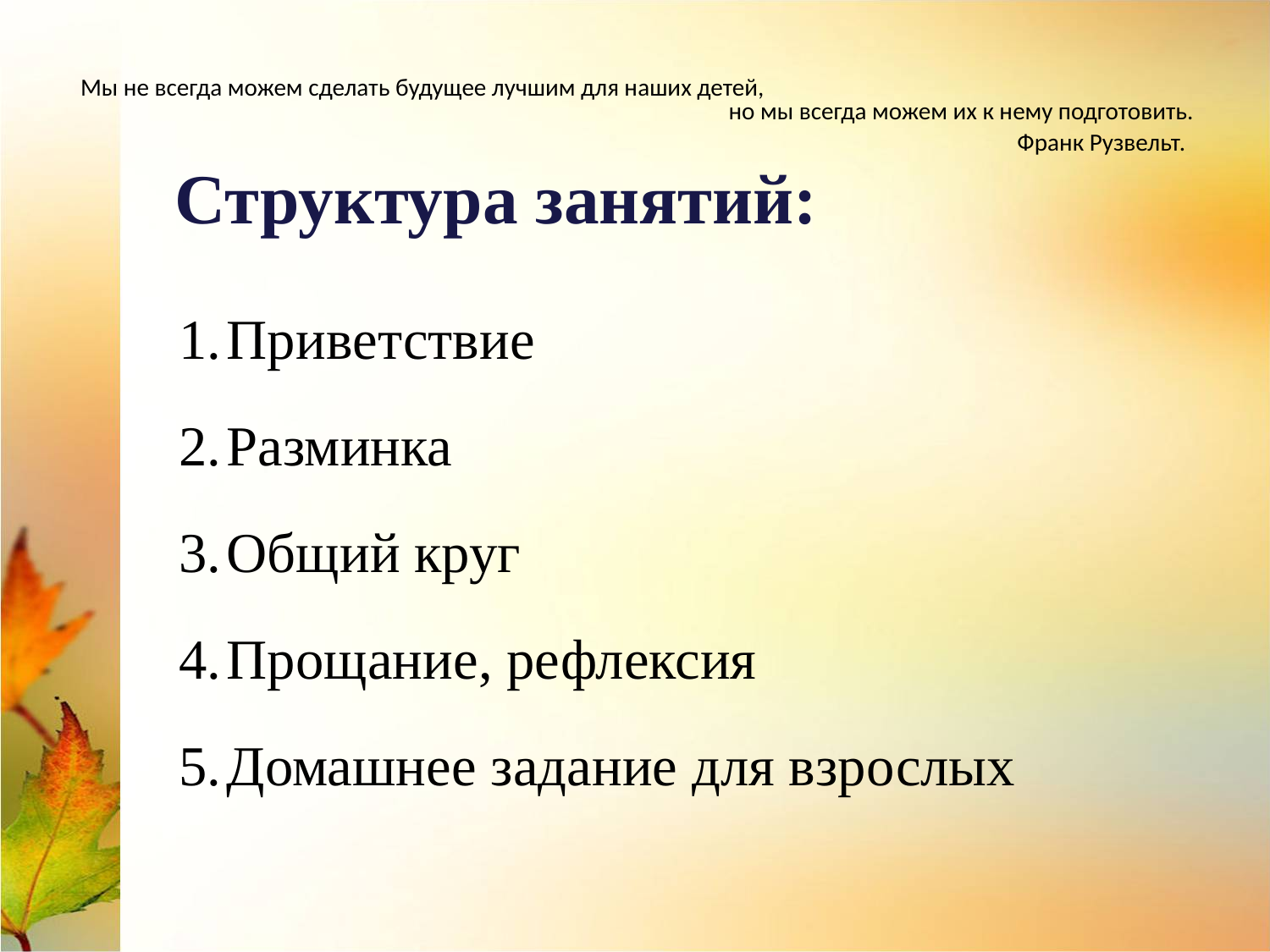

# Мы не всегда можем сделать будущее лучшим для наших детей,                                                                                        но мы всегда можем их к нему подготовить. Франк Рузвельт.
Структура занятий:
Приветствие
Разминка
Общий круг
Прощание, рефлексия
Домашнее задание для взрослых